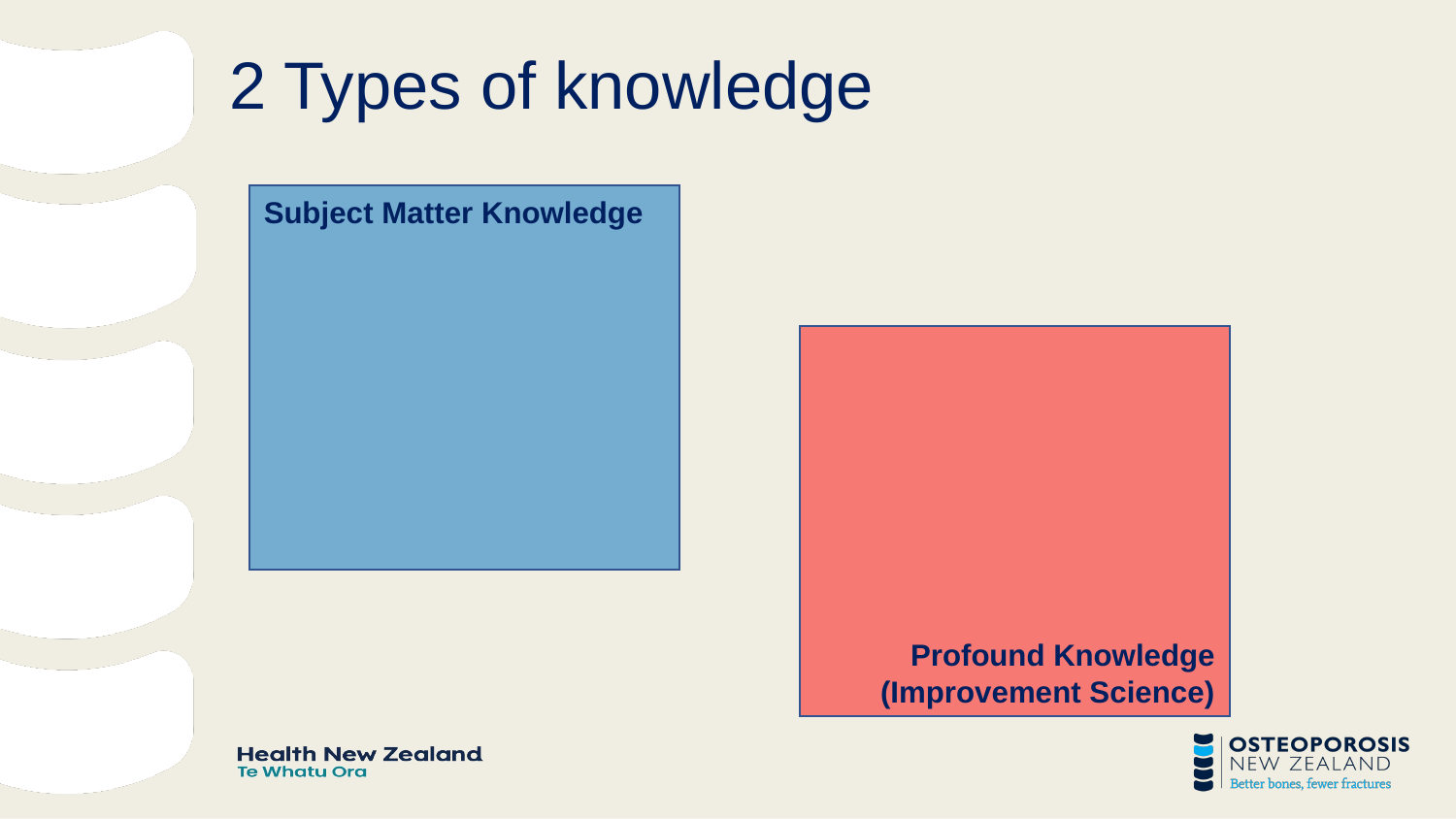

# 2 Types of knowledge
Subject Matter Knowledge
Profound Knowledge
(Improvement Science)